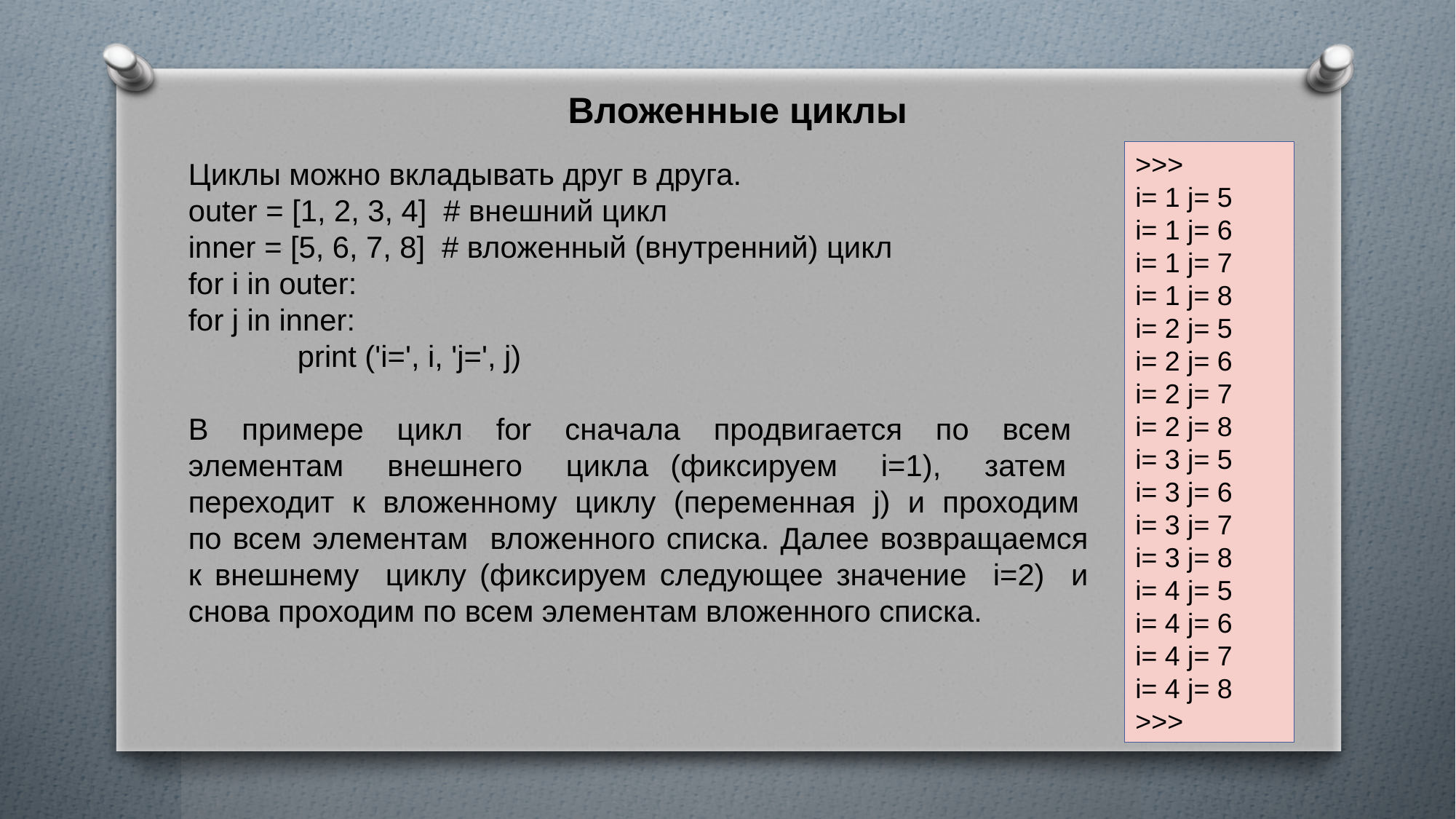

Вложенные циклы

>>>
i= 1 j= 5
i= 1 j= 6
i= 1 j= 7
i= 1 j= 8
i= 2 j= 5
i= 2 j= 6
i= 2 j= 7
i= 2 j= 8
i= 3 j= 5
i= 3 j= 6
i= 3 j= 7
i= 3 j= 8
i= 4 j= 5
i= 4 j= 6
i= 4 j= 7
i= 4 j= 8
>>>
Циклы можно вкладывать друг в друга.
outer = [1, 2, 3, 4]  # внешний цикл
inner = [5, 6, 7, 8]  # вложенный (внутренний) цикл
for i in outer:
for j in inner:
	print ('i=', i, 'j=', j)

В  примере  цикл  for  сначала  продвигается  по  всем  элементам  внешнего  цикла (фиксируем  i=1),  затем  переходит  к  вложенному  циклу  (переменная  j)  и  проходим  по всем элементам  вложенного списка. Далее возвращаемся к внешнему  циклу (фиксируем следующее значение  i=2)  и снова проходим по всем элементам вложенного списка.